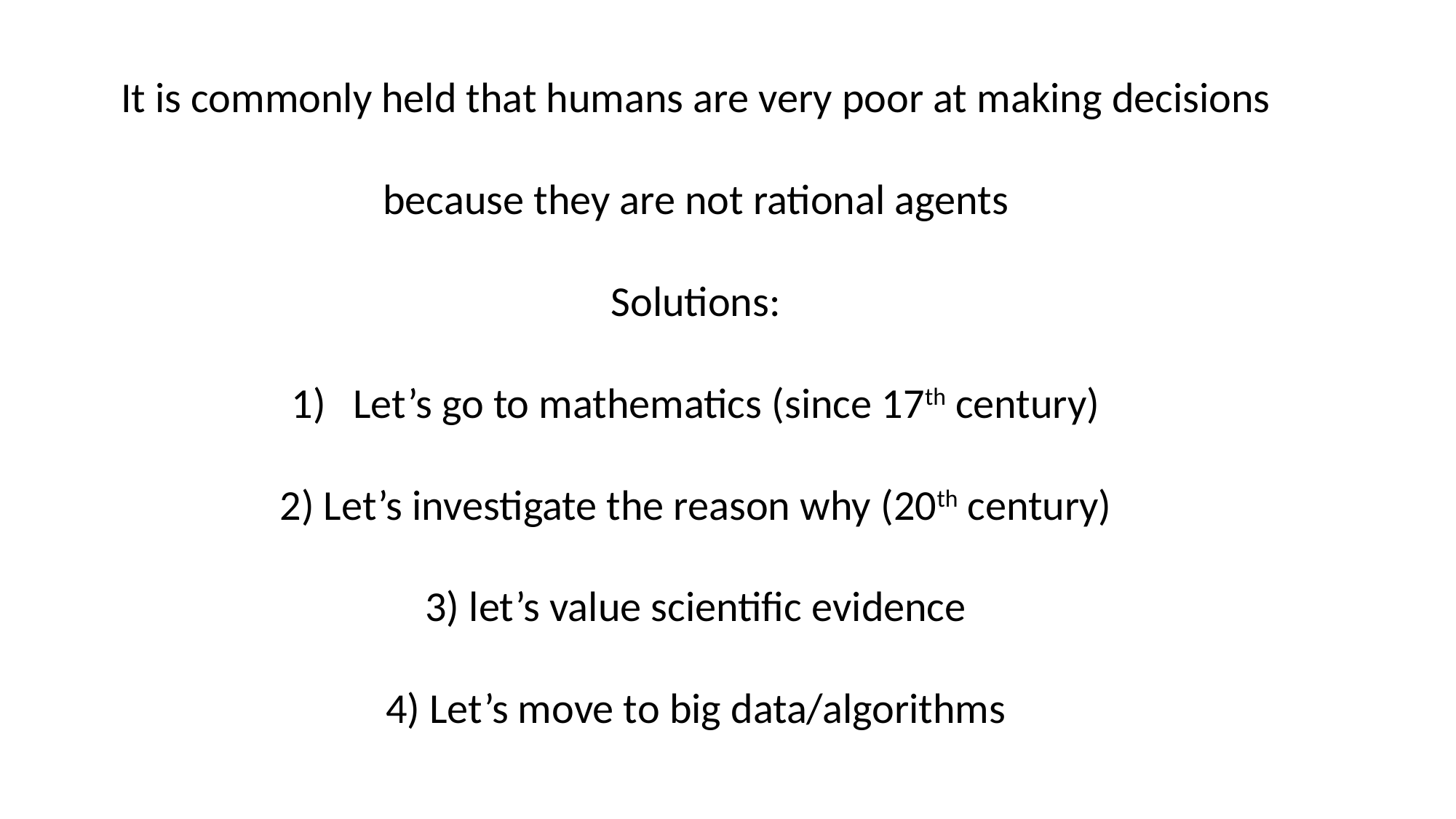

It is commonly held that humans are very poor at making decisions

because they are not rational agents

Solutions:

Let’s go to mathematics (since 17th century)

2) Let’s investigate the reason why (20th century)

3) let’s value scientific evidence

4) Let’s move to big data/algorithms